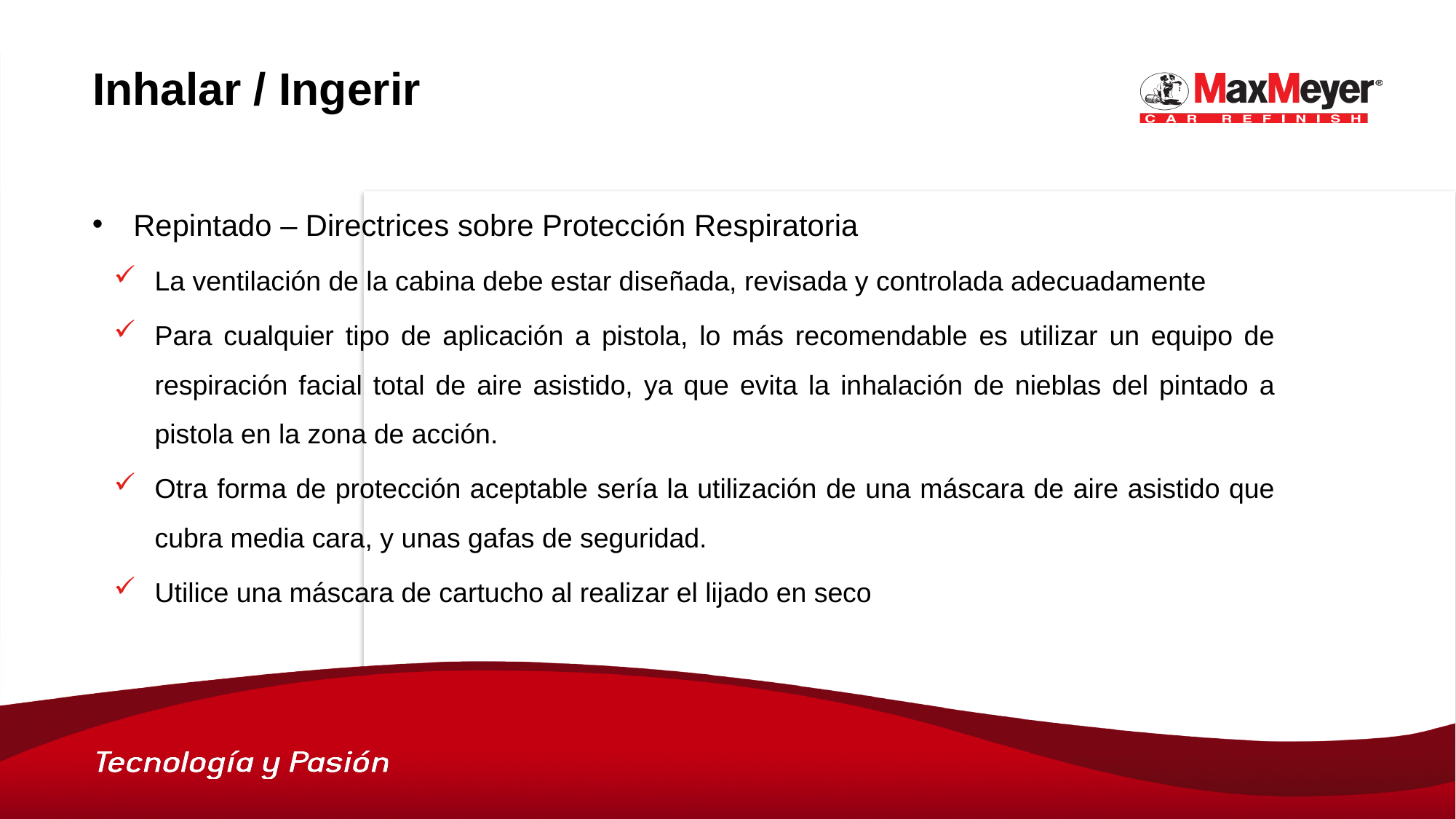

# Inhalar / Ingerir
Repintado – Directrices sobre Protección Respiratoria
La ventilación de la cabina debe estar diseñada, revisada y controlada adecuadamente
Para cualquier tipo de aplicación a pistola, lo más recomendable es utilizar un equipo de respiración facial total de aire asistido, ya que evita la inhalación de nieblas del pintado a pistola en la zona de acción.
Otra forma de protección aceptable sería la utilización de una máscara de aire asistido que cubra media cara, y unas gafas de seguridad.
Utilice una máscara de cartucho al realizar el lijado en seco